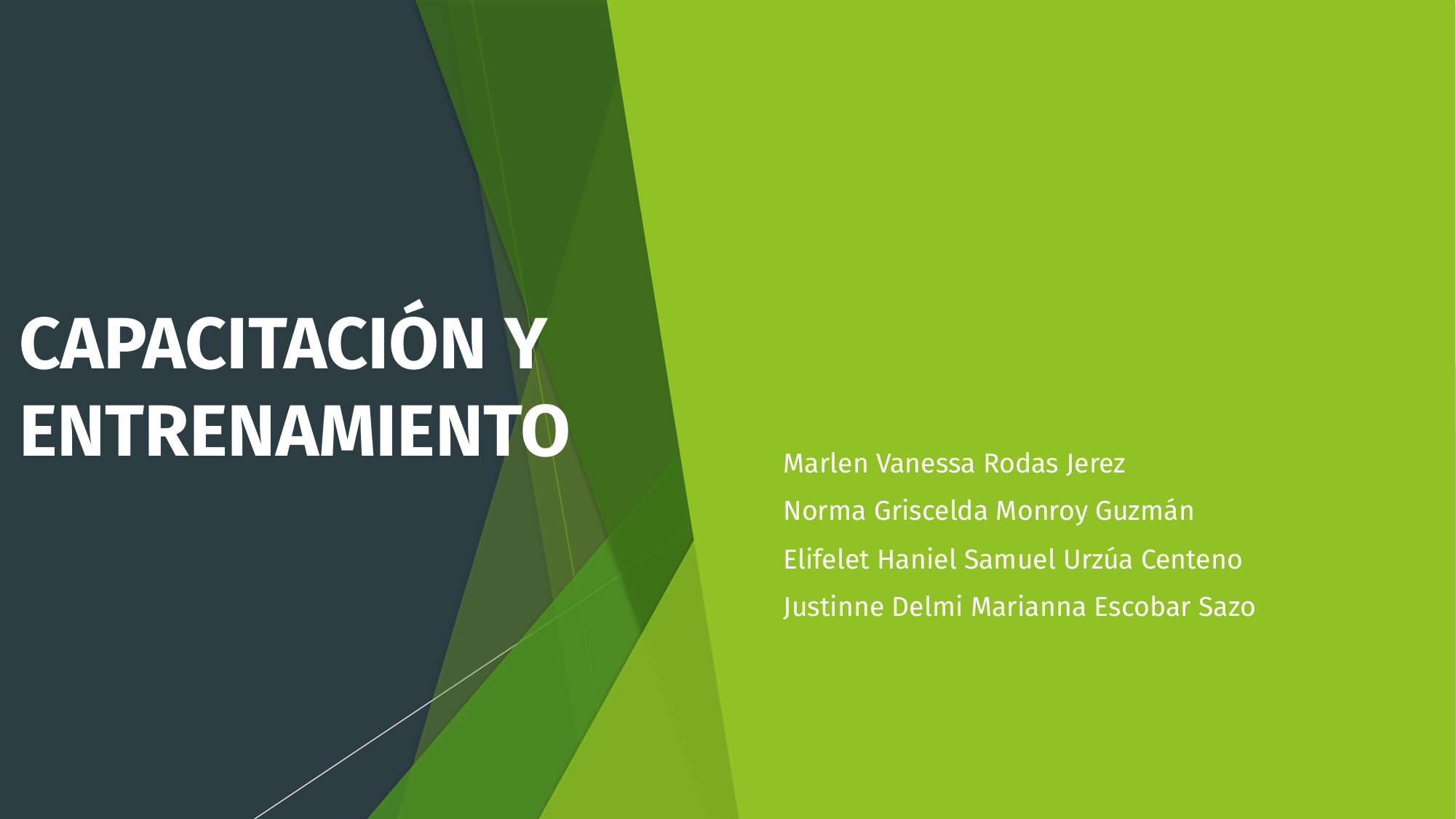

# CAPACITACIÓN Y ENTRENAMIENTO

Marlen Vanessa Rodas Jerez
Norma Griscelda Monroy Guzmán
Elifelet Haniel Samuel Urzúa Centeno
Justinne Delmi Marianna Escobar Sazo